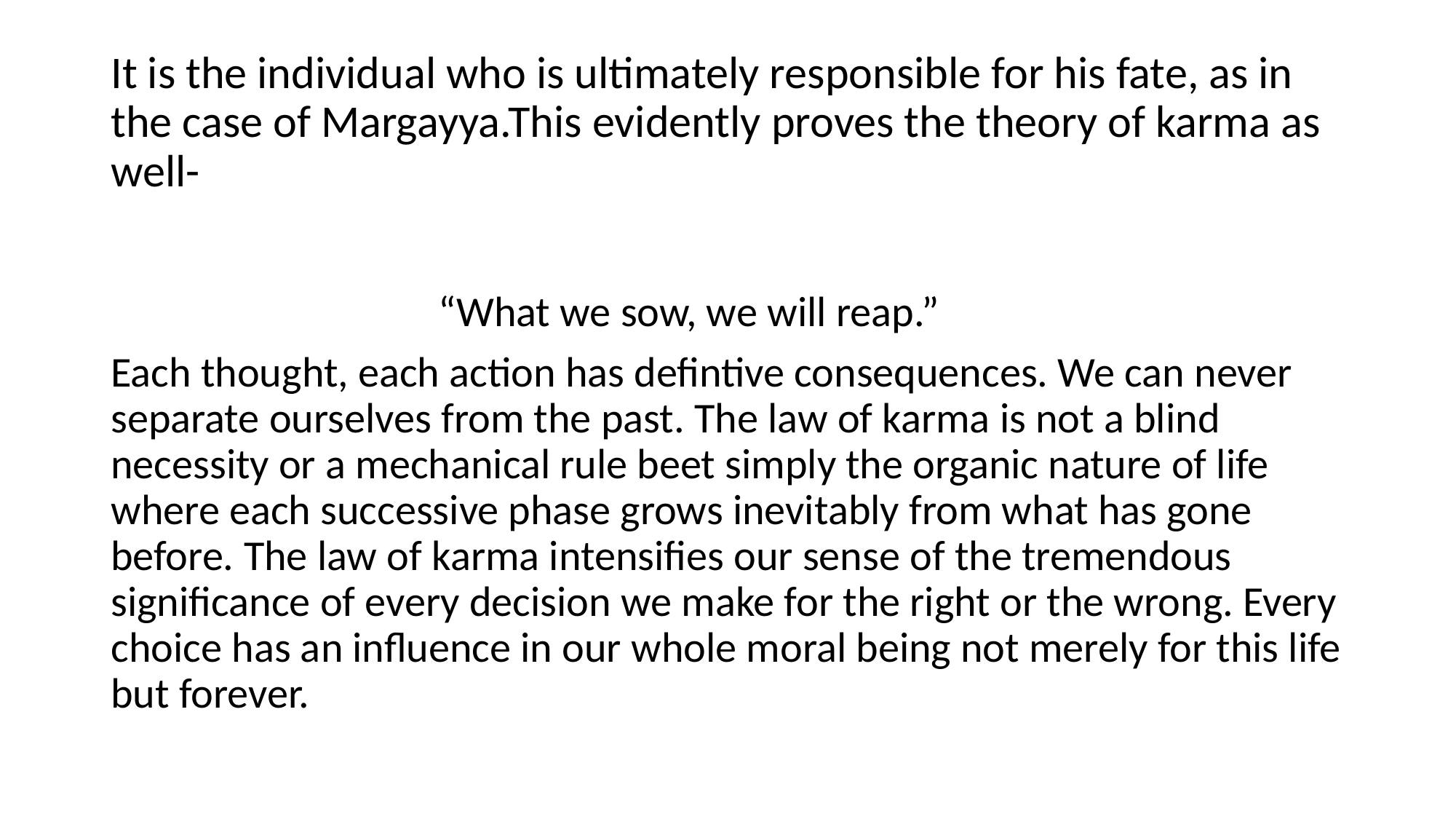

# It is the individual who is ultimately responsible for his fate, as in the case of Margayya.This evidently proves the theory of karma as well-

                                  “What we sow, we will reap.”
Each thought, each action has defintive consequences. We can never separate ourselves from the past. The law of karma is not a blind necessity or a mechanical rule beet simply the organic nature of life where each successive phase grows inevitably from what has gone before. The law of karma intensifies our sense of the tremendous significance of every decision we make for the right or the wrong. Every choice has an influence in our whole moral being not merely for this life but forever.